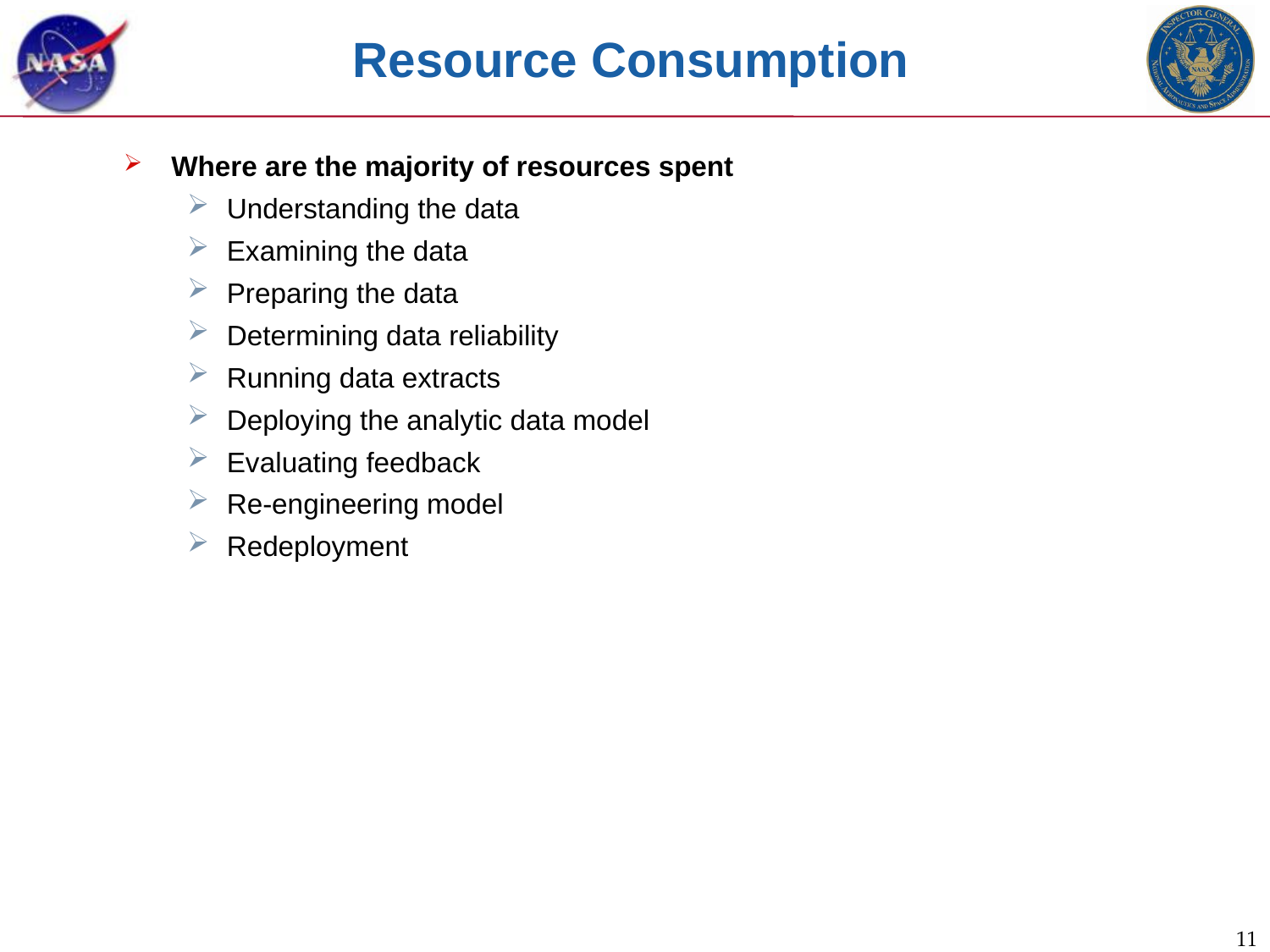

# Resource Consumption
Where are the majority of resources spent
Understanding the data
Examining the data
Preparing the data
Determining data reliability
Running data extracts
Deploying the analytic data model
Evaluating feedback
Re-engineering model
Redeployment